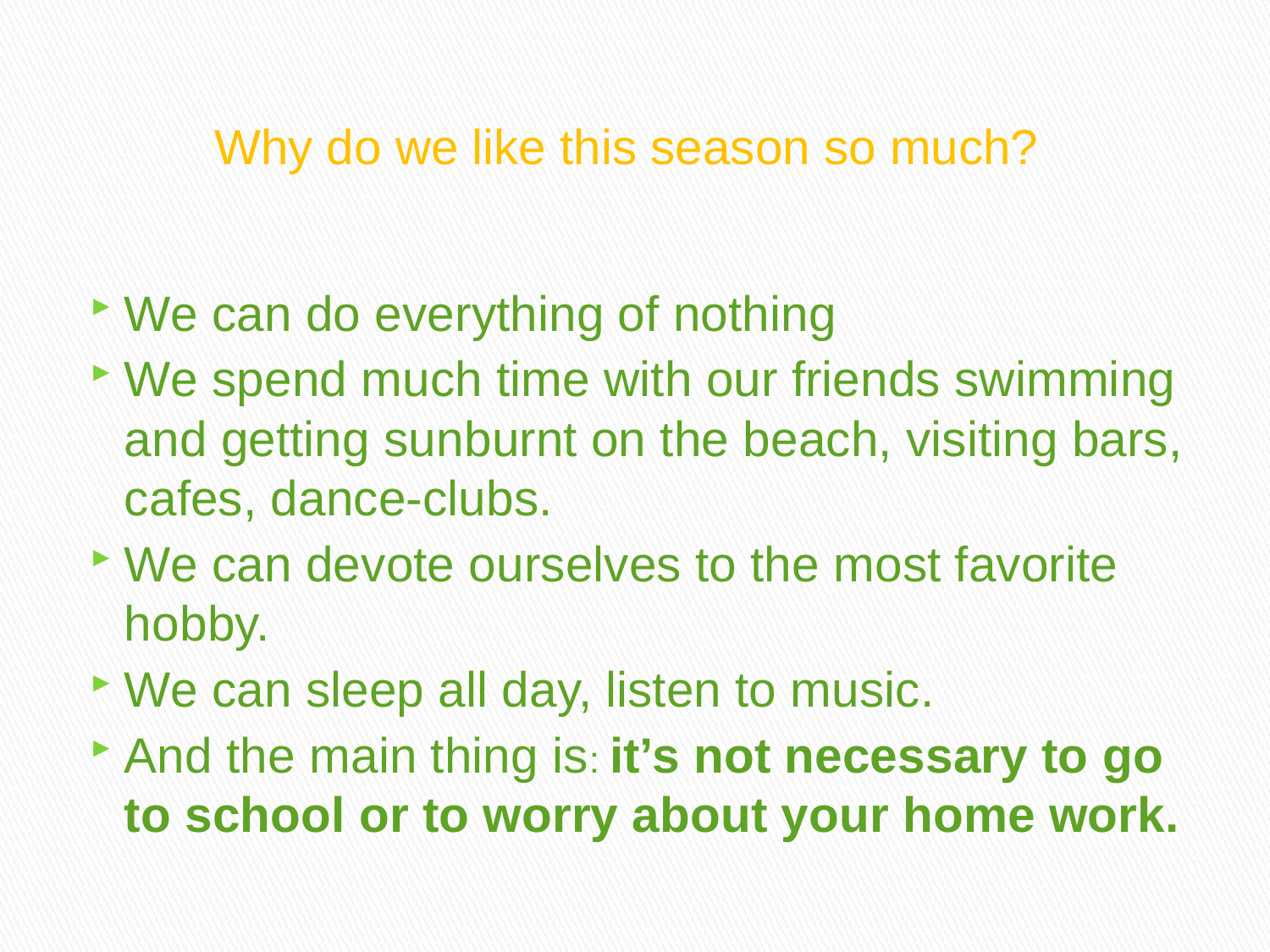

Why do we like this season so much?
We can do everything of nothing
We spend much time with our friends swimming and getting sunburnt on the beach, visiting bars, cafes, dance-clubs.
We can devote ourselves to the most favorite hobby.
We can sleep all day, listen to music.
And the main thing is: it’s not necessary to go to school or to worry about your home work.